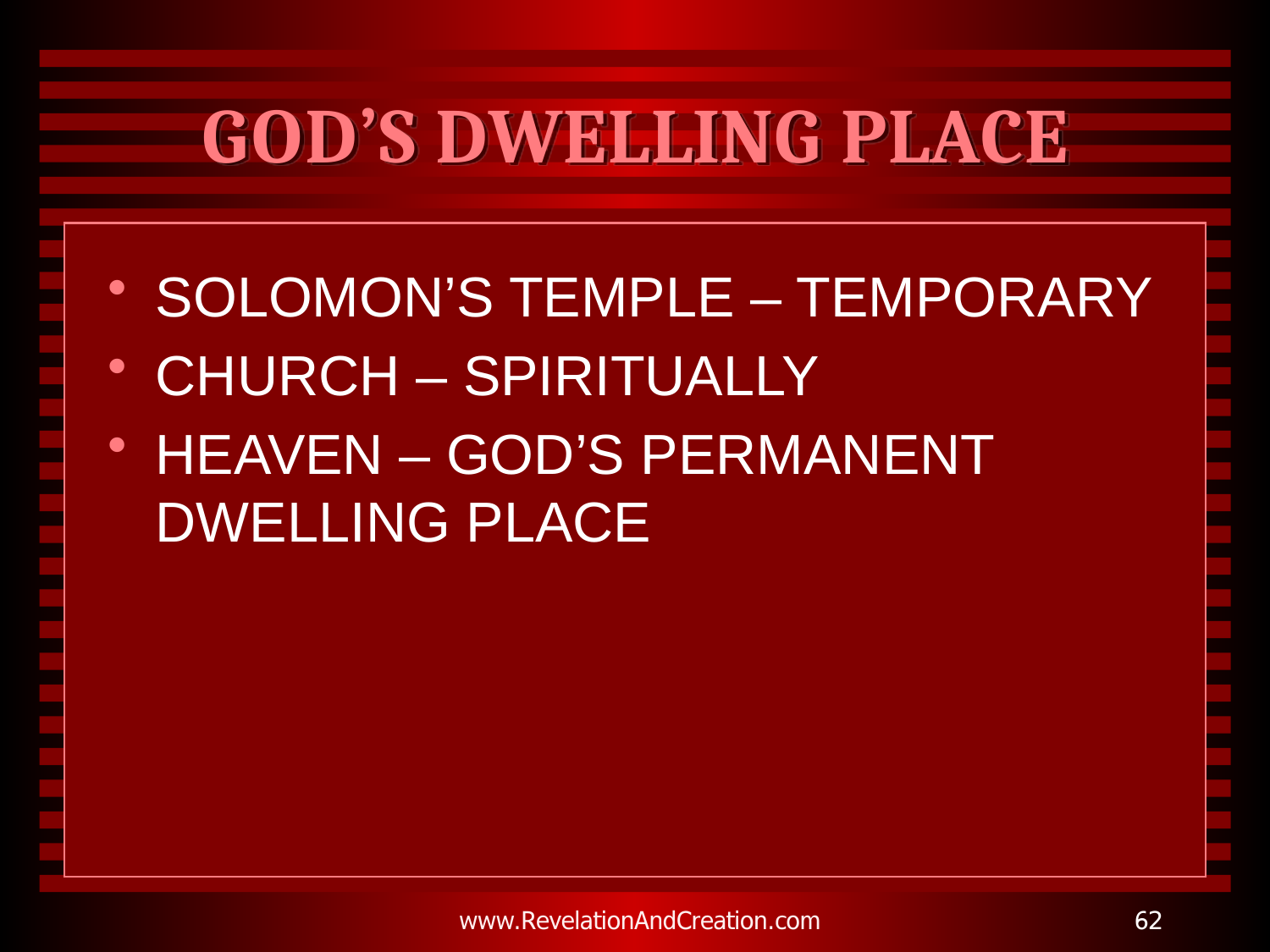

# GOD’S DWELLING PLACE
SOLOMON’S TEMPLE – TEMPORARY
CHURCH – SPIRITUALLY
HEAVEN – GOD’S PERMANENT DWELLING PLACE
www.RevelationAndCreation.com
62